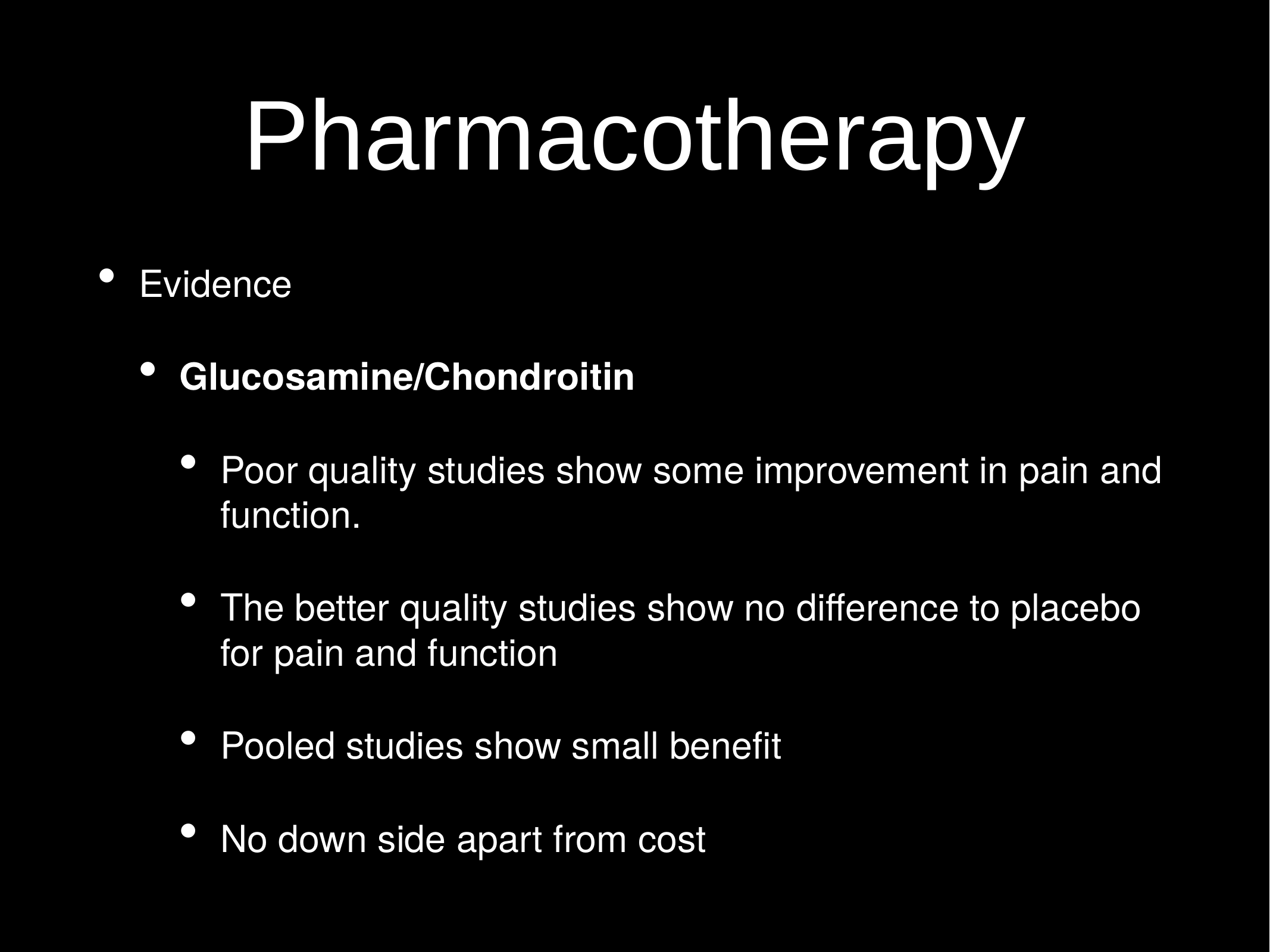

# Pharmacotherapy
Evidence
Glucosamine/Chondroitin
Poor quality studies show some improvement in pain and function.
The better quality studies show no difference to placebo for pain and function
Pooled studies show small benefit
No down side apart from cost